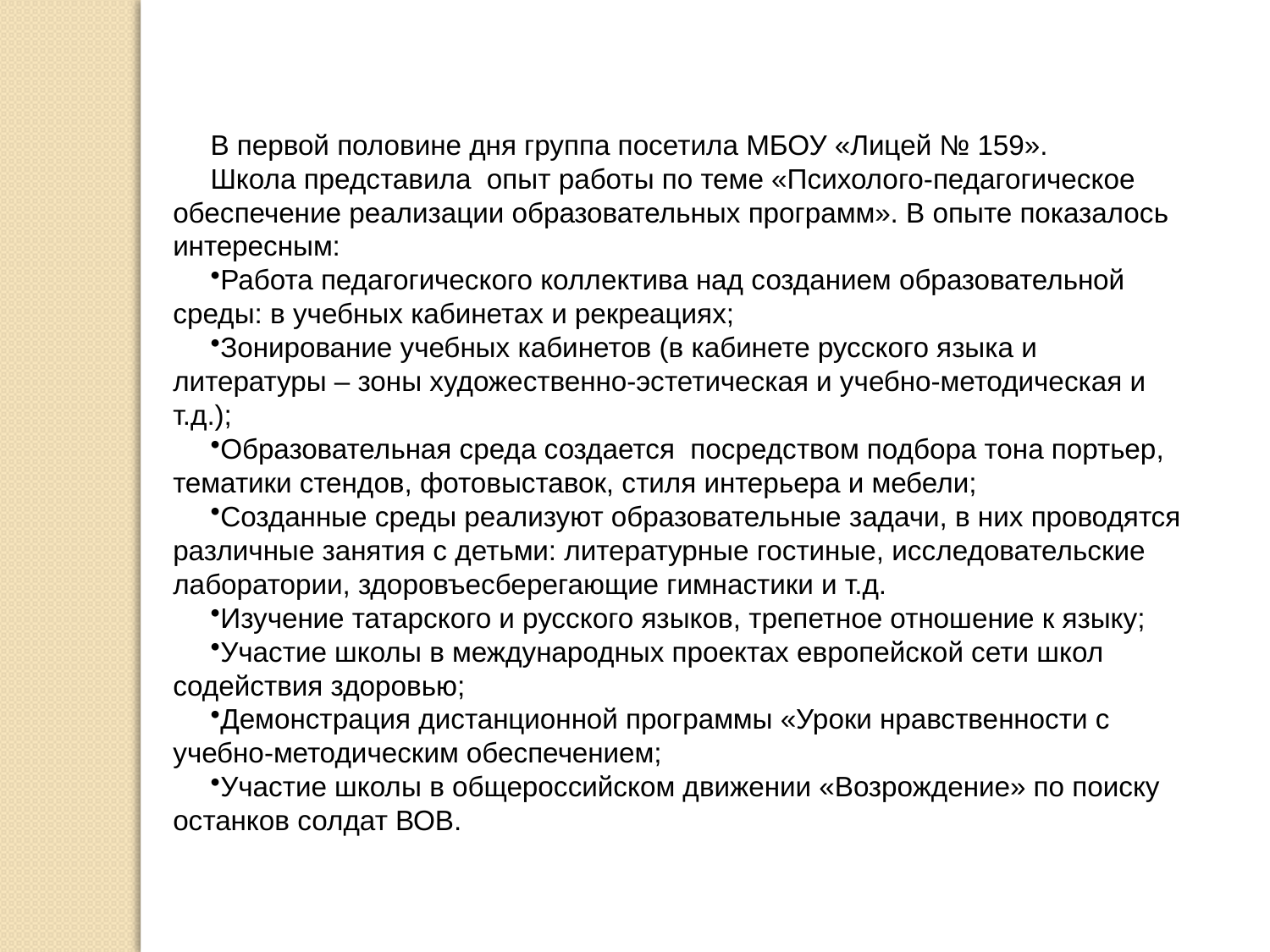

В первой половине дня группа посетила МБОУ «Лицей № 159».
Школа представила  опыт работы по теме «Психолого-педагогическое обеспечение реализации образовательных программ». В опыте показалось интересным:
Работа педагогического коллектива над созданием образовательной среды: в учебных кабинетах и рекреациях;
Зонирование учебных кабинетов (в кабинете русского языка и литературы – зоны художественно-эстетическая и учебно-методическая и т.д.);
Образовательная среда создается  посредством подбора тона портьер, тематики стендов, фотовыставок, стиля интерьера и мебели;
Созданные среды реализуют образовательные задачи, в них проводятся различные занятия с детьми: литературные гостиные, исследовательские лаборатории, здоровъесберегающие гимнастики и т.д.
Изучение татарского и русского языков, трепетное отношение к языку;
Участие школы в международных проектах европейской сети школ содействия здоровью;
Демонстрация дистанционной программы «Уроки нравственности с учебно-методическим обеспечением;
Участие школы в общероссийском движении «Возрождение» по поиску останков солдат ВОВ.